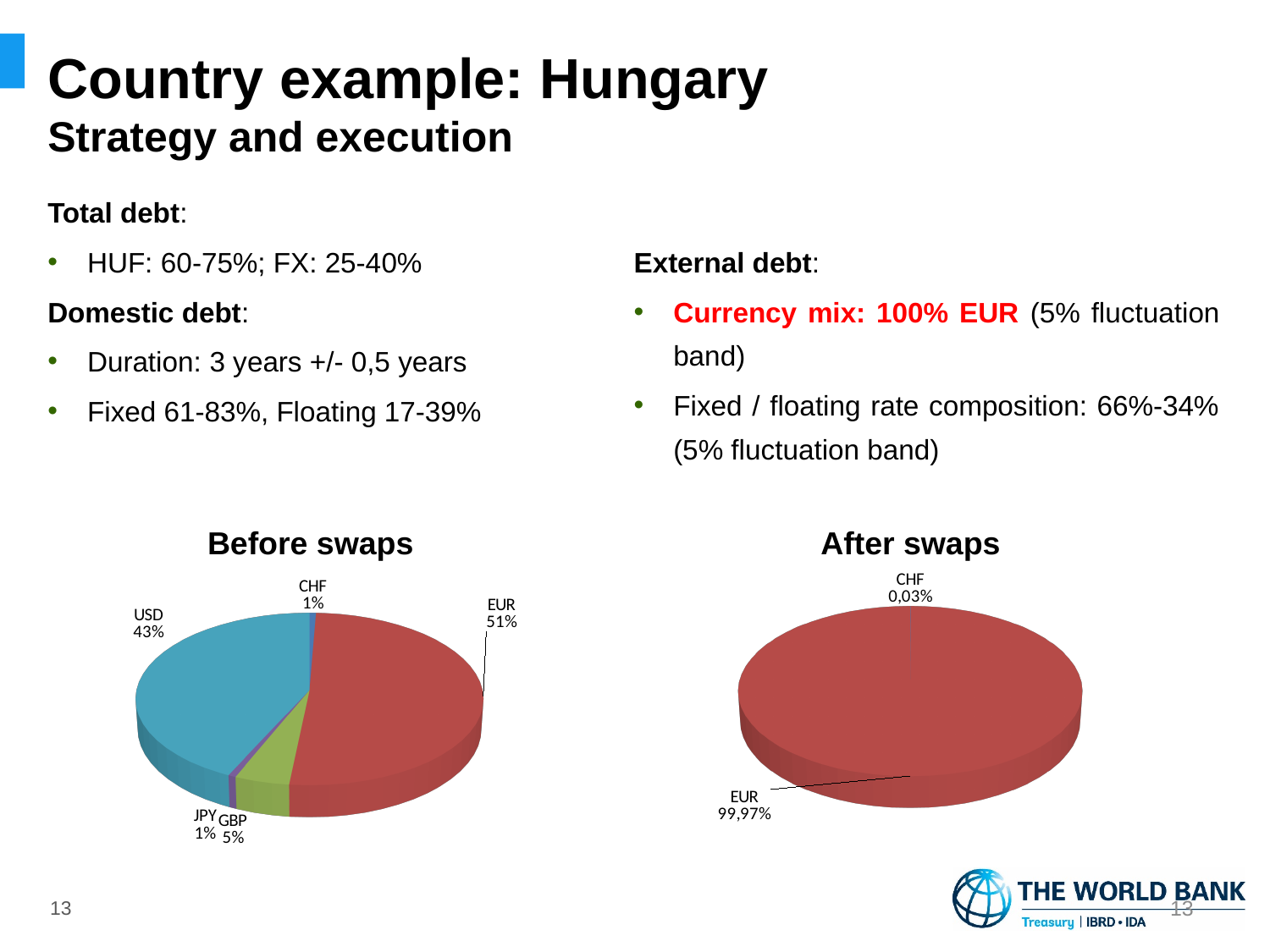

# Country example: Hungary Strategy and execution
Total debt:
HUF: 60-75%; FX: 25-40%
Domestic debt:
Duration: 3 years +/- 0,5 years
Fixed 61-83%, Floating 17-39%

External debt:
Currency mix: 100% EUR (5% fluctuation band)
Fixed / floating rate composition: 66%-34% (5% fluctuation band)
Before swaps
After swaps

[unsupported chart]

[unsupported chart]

13
13